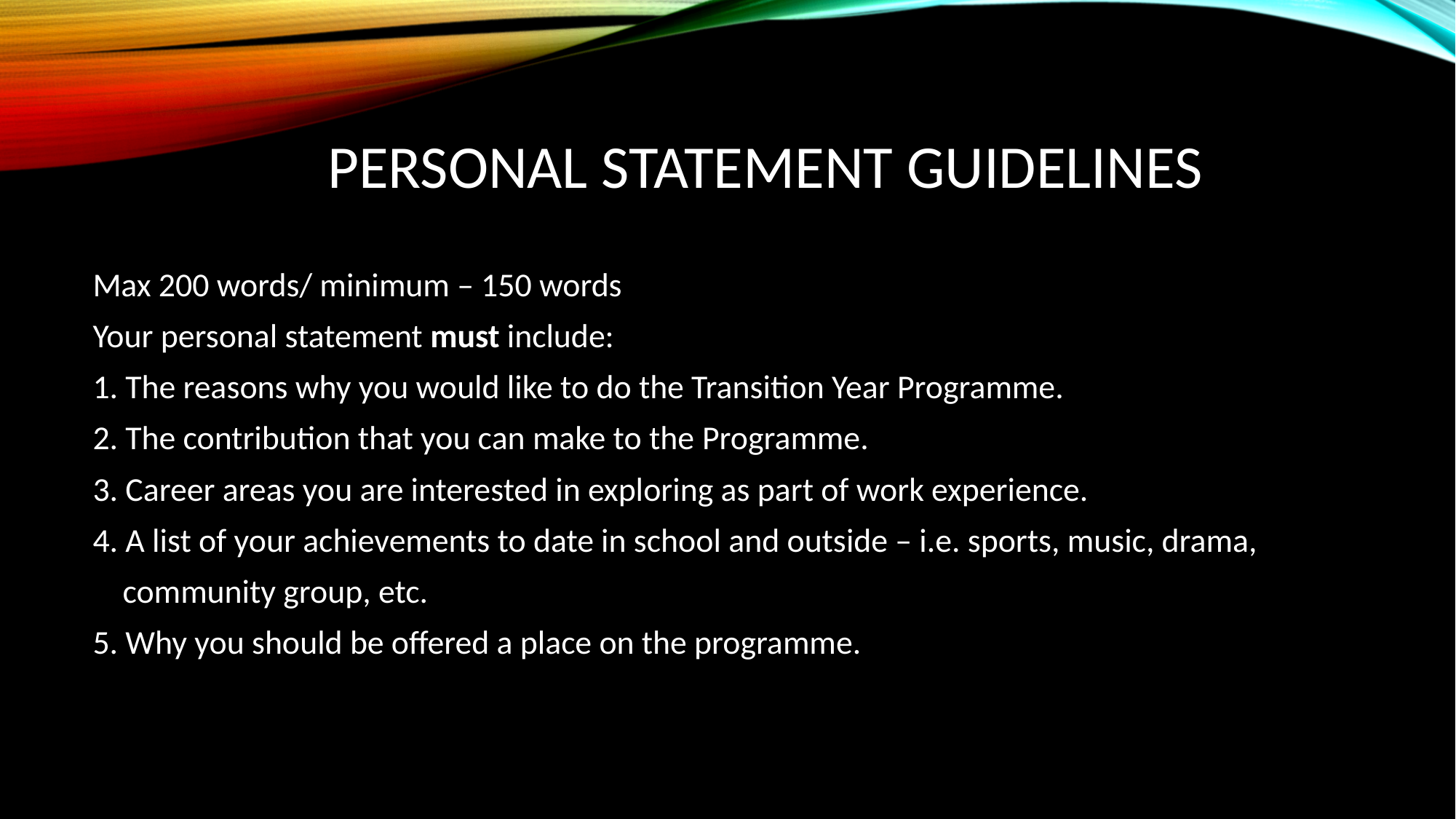

# Personal Statement Guidelines
Max 200 words/ minimum – 150 words
Your personal statement must include:
1. The reasons why you would like to do the Transition Year Programme.
2. The contribution that you can make to the Programme.
3. Career areas you are interested in exploring as part of work experience.
4. A list of your achievements to date in school and outside – i.e. sports, music, drama,
    community group, etc.
5. Why you should be offered a place on the programme.